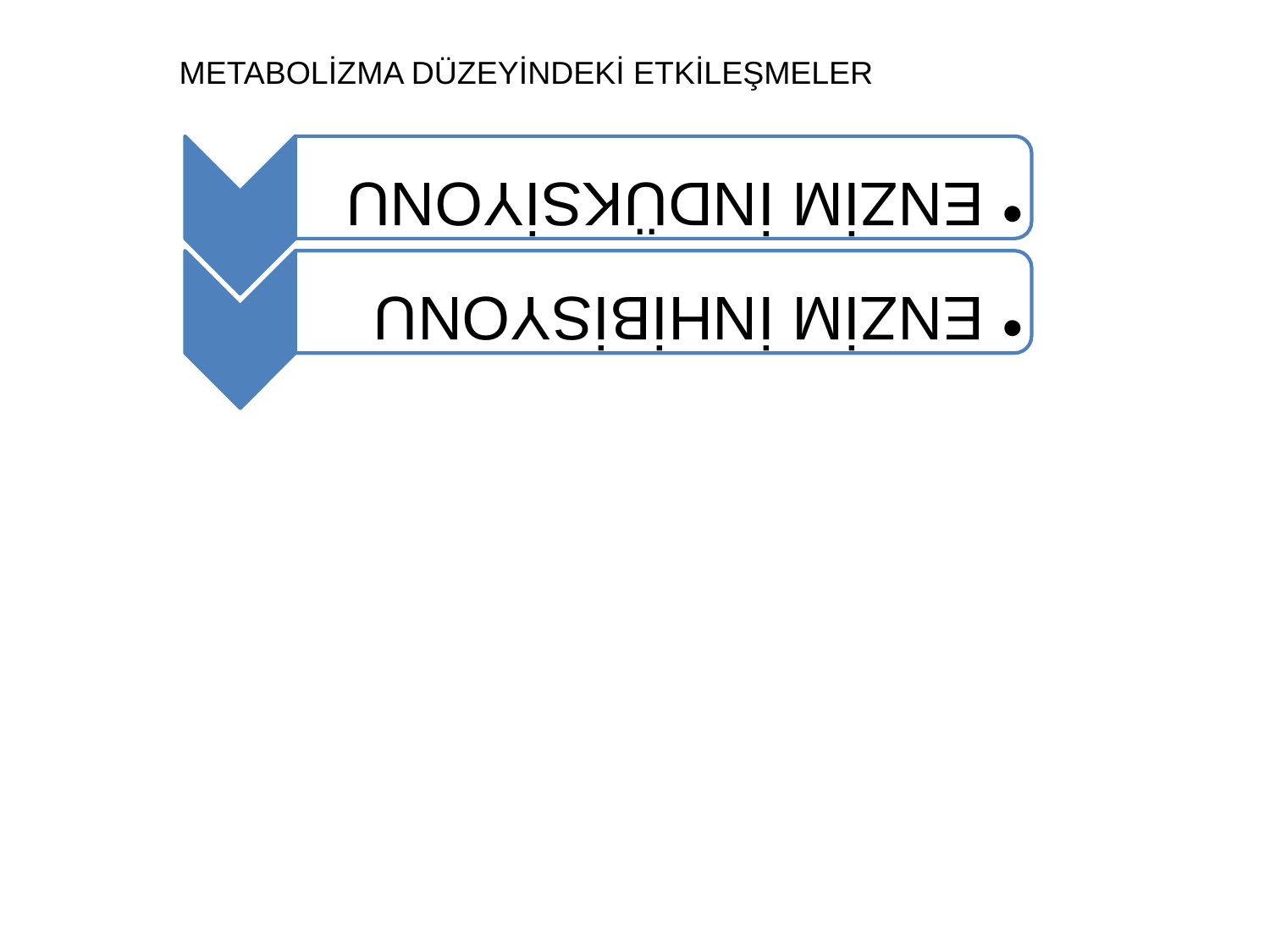

METABOLİZMA DÜZEYİNDEKİ ETKİLEŞMELER

ENZİM İNDÜKSİYONU

ENZİM İNHİBİSYONU